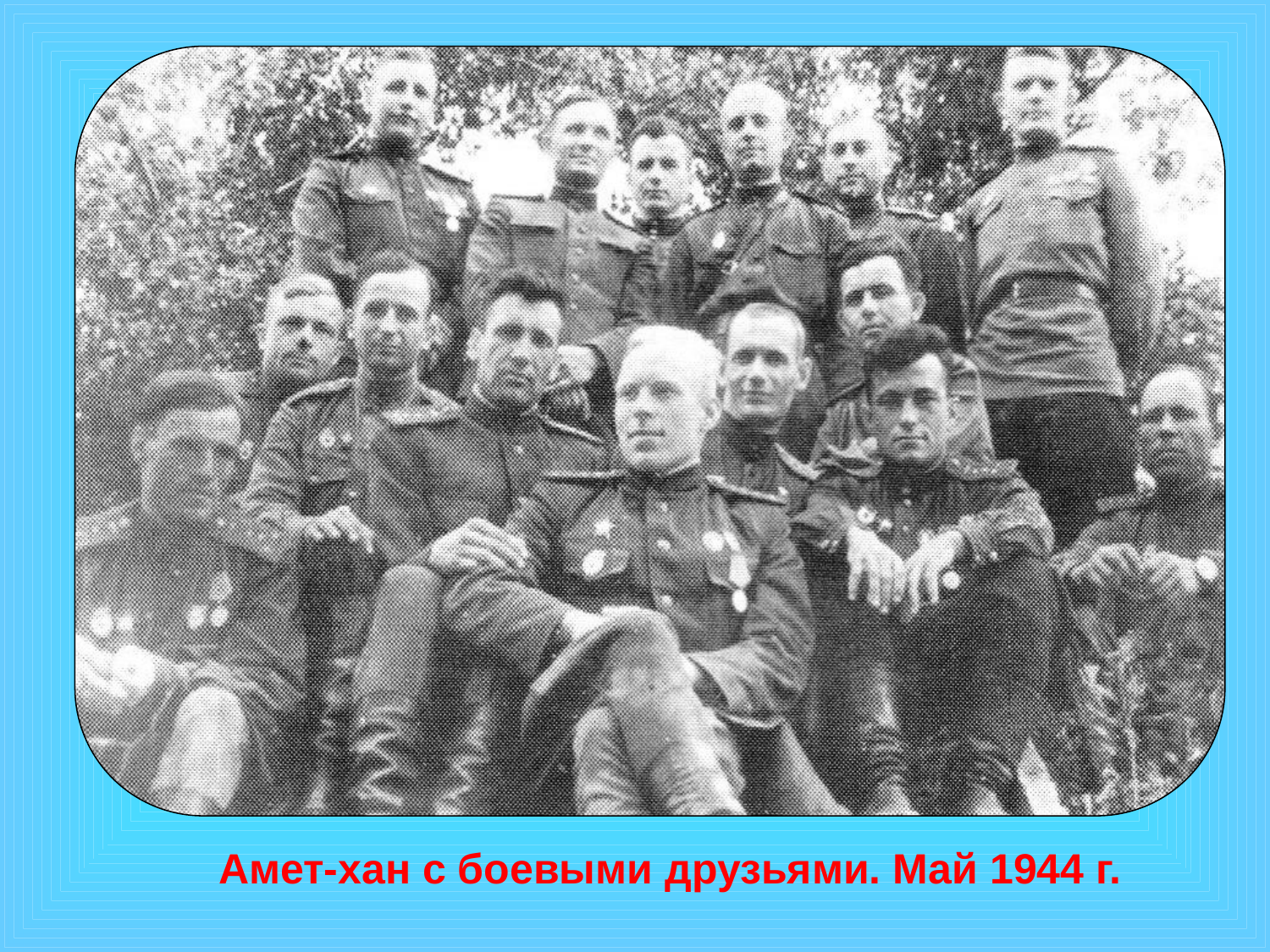

Амет-хан с боевыми друзьями. Май 1944 г.